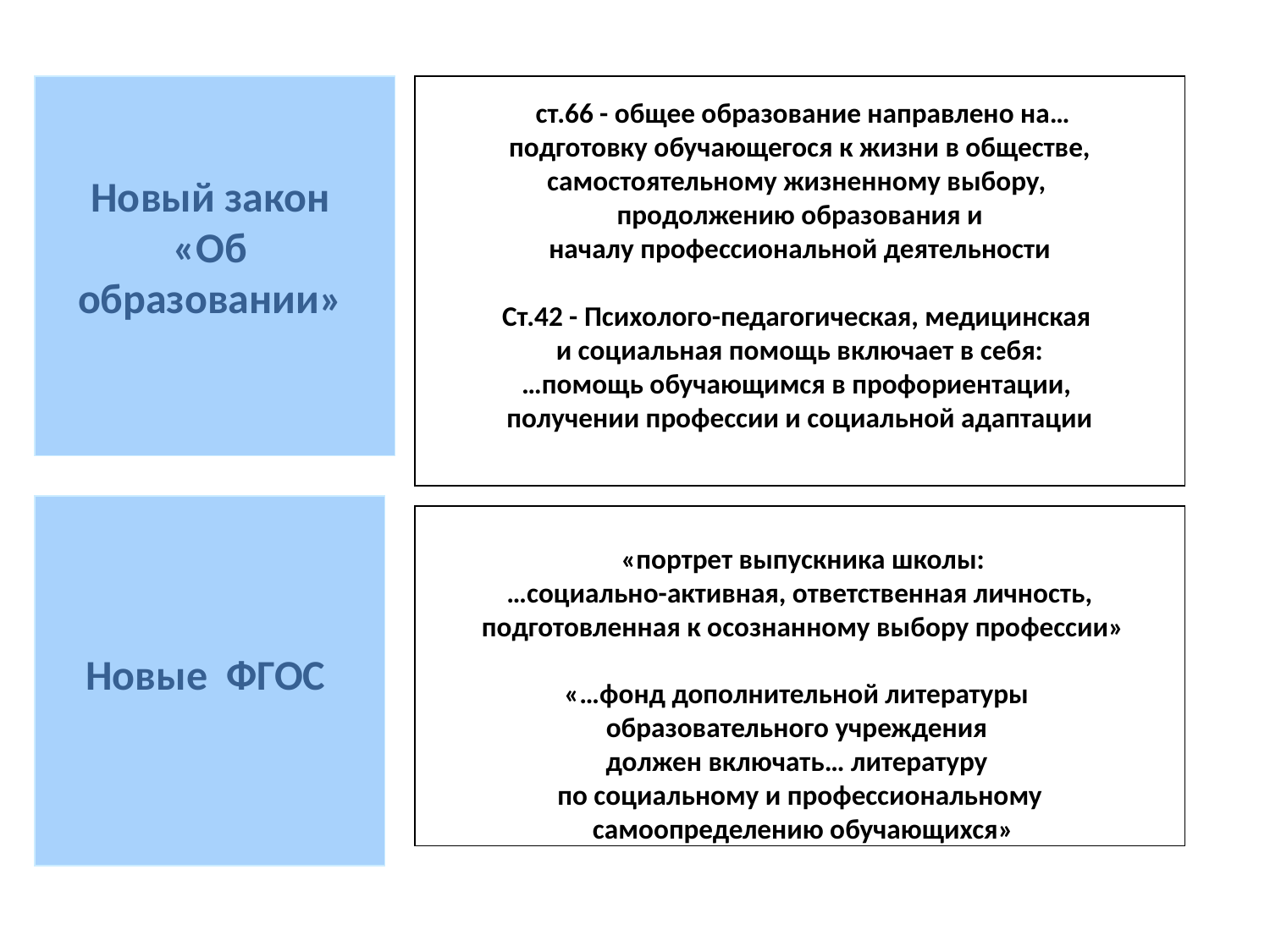

Новый закон «Об образовании»
 ст.66 - общее образование направлено на…
подготовку обучающегося к жизни в обществе,
самостоятельному жизненному выбору,
продолжению образования и
началу профессиональной деятельности

Ст.42 - Психолого-педагогическая, медицинская
и социальная помощь включает в себя:
…помощь обучающимся в профориентации,
получении профессии и социальной адаптации

Новые  ФГОС

 «портрет выпускника школы:
…социально-активная, ответственная личность,
 подготовленная к осознанному выбору профессии»

«…фонд дополнительной литературы
образовательного учреждения
должен включать… литературу
по социальному и профессиональному
 самоопределению обучающихся»